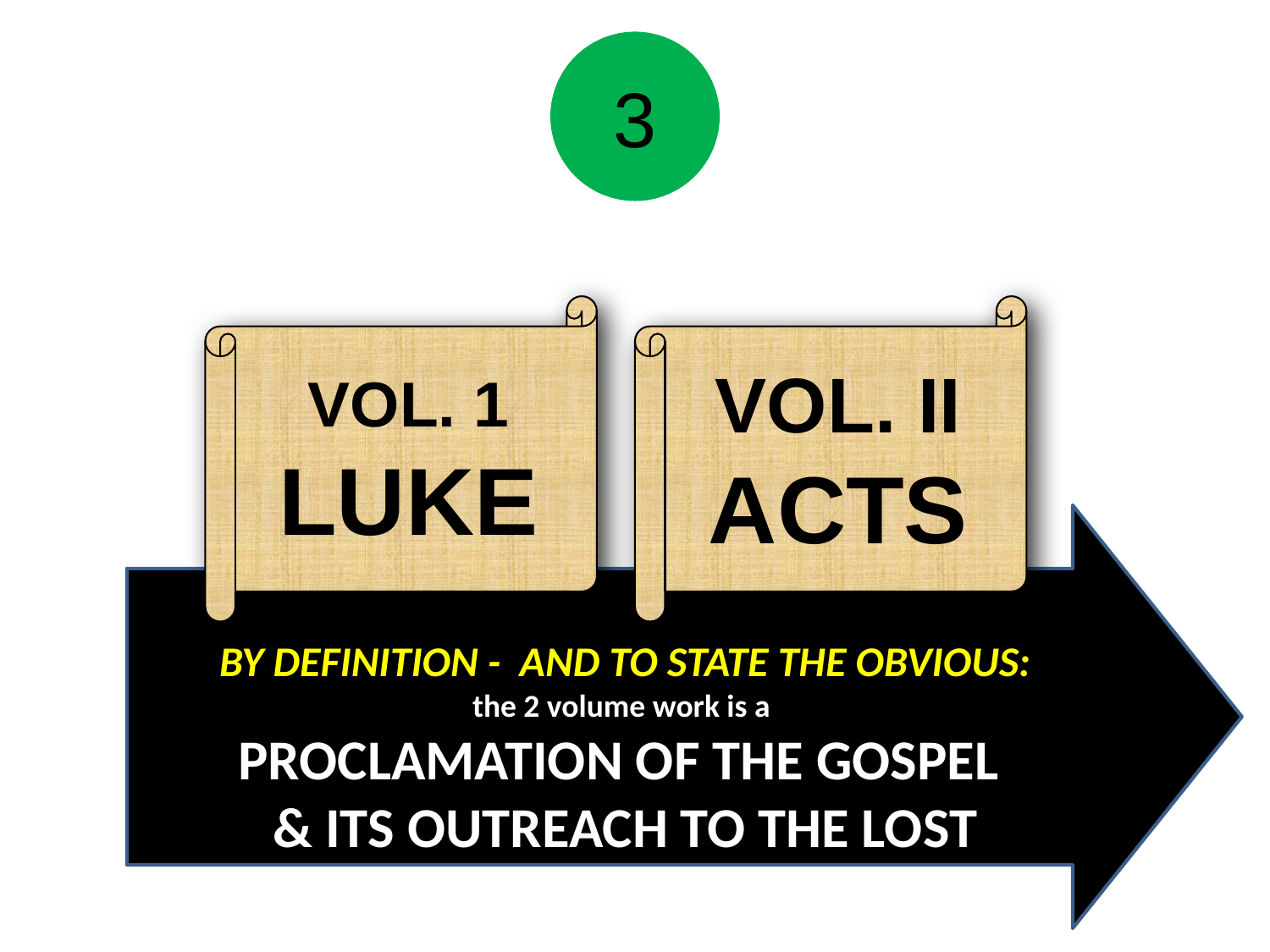

3
VOL. II
ACTS
VOL. 1
LUKE

BY DEFINITION -  AND TO STATE THE OBVIOUS:
the 2 volume work is a
PROCLAMATION OF THE GOSPEL
& ITS OUTREACH TO THE LOST